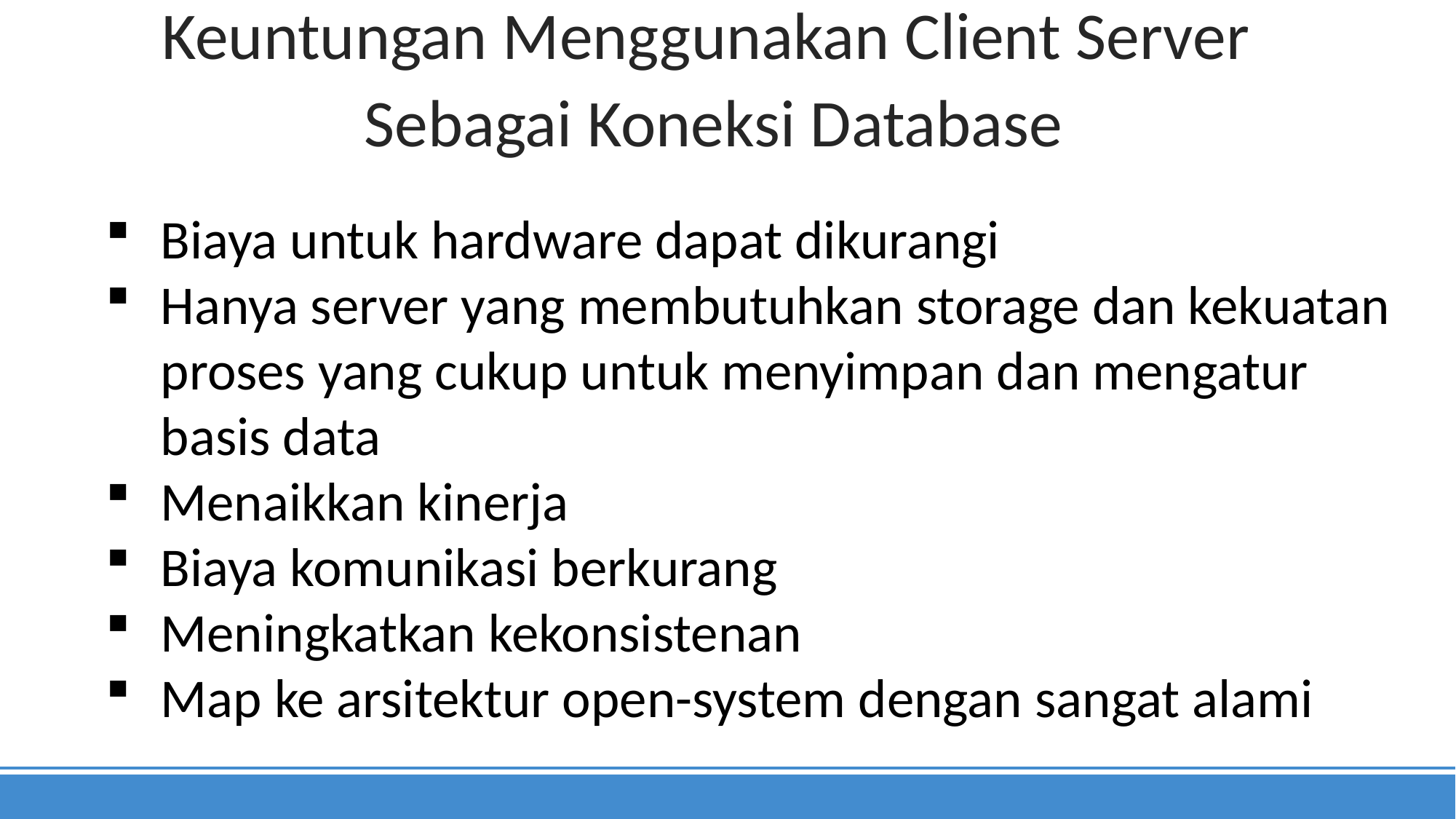

Keuntungan Menggunakan Client Server
Sebagai Koneksi Database
Biaya untuk hardware dapat dikurangi
Hanya server yang membutuhkan storage dan kekuatan proses yang cukup untuk menyimpan dan mengatur basis data
Menaikkan kinerja
Biaya komunikasi berkurang
Meningkatkan kekonsistenan
Map ke arsitektur open-system dengan sangat alami